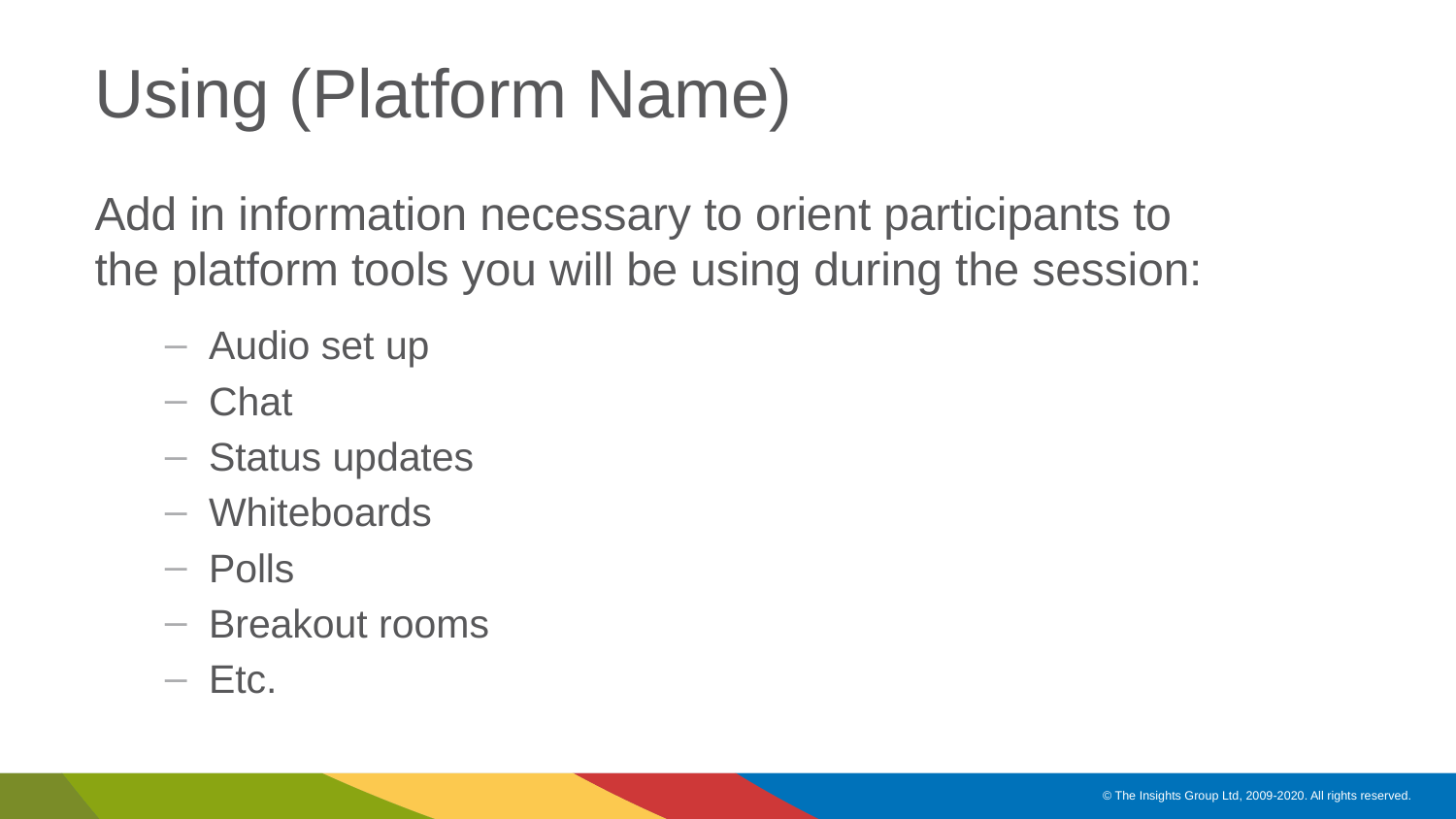

# Using (Platform Name)
Add in information necessary to orient participants to
the platform tools you will be using during the session:
Audio set up
Chat
Status updates
Whiteboards
Polls
Breakout rooms
Etc.